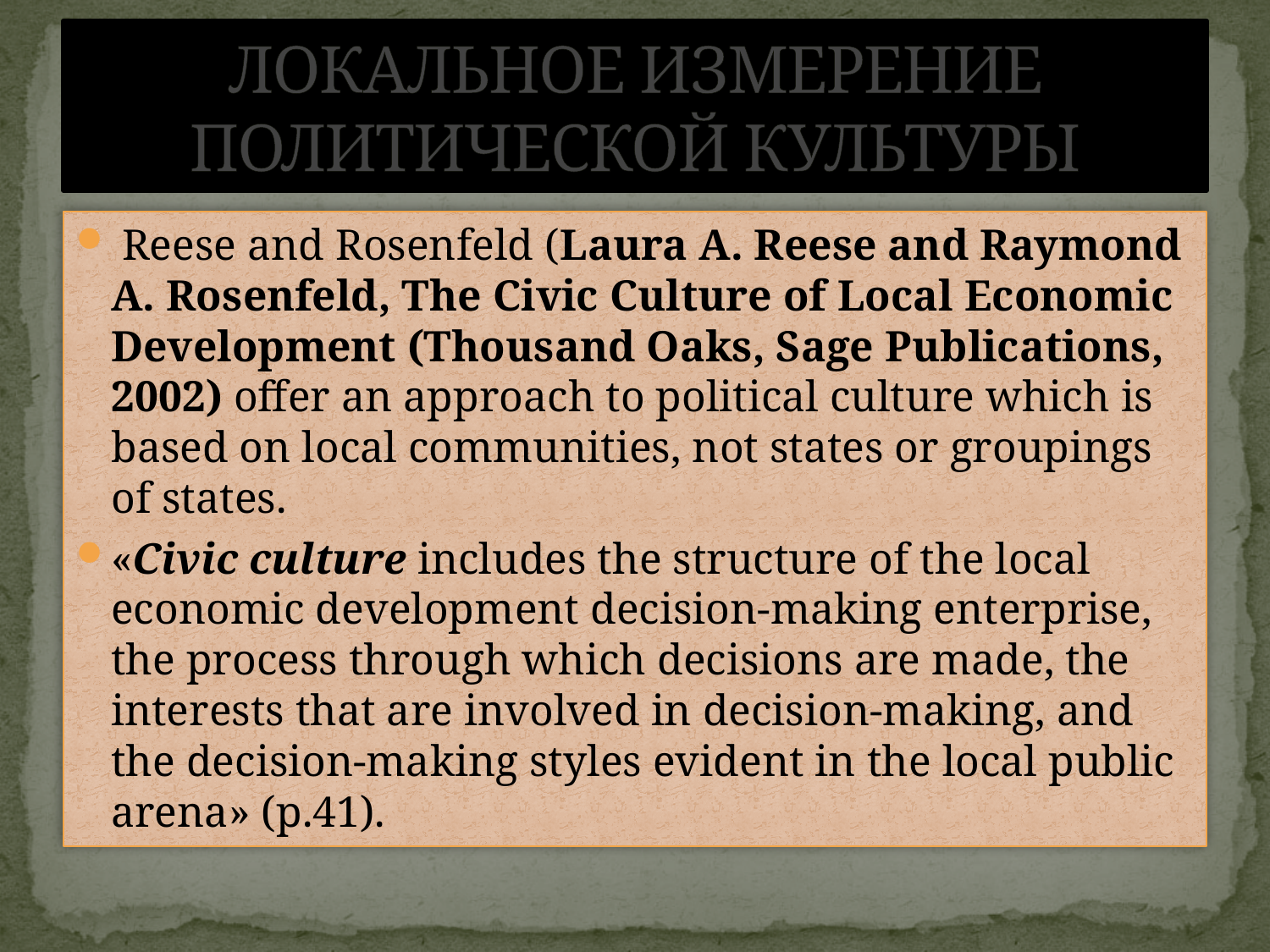

# ЛОКАЛЬНОЕ ИЗМЕРЕНИЕ ПОЛИТИЧЕСКОЙ КУЛЬТУРЫ
 Reese and Rosenfeld (Laura A. Reese and Raymond A. Rosenfeld, The Civic Culture of Local Economic Development (Thousand Oaks, Sage Publications, 2002) offer an approach to political culture which is based on local communities, not states or groupings of states.
«Civic culture includes the structure of the local economic development decision-making enterprise, the process through which decisions are made, the interests that are involved in decision-making, and the decision-making styles evident in the local public arena» (p.41).